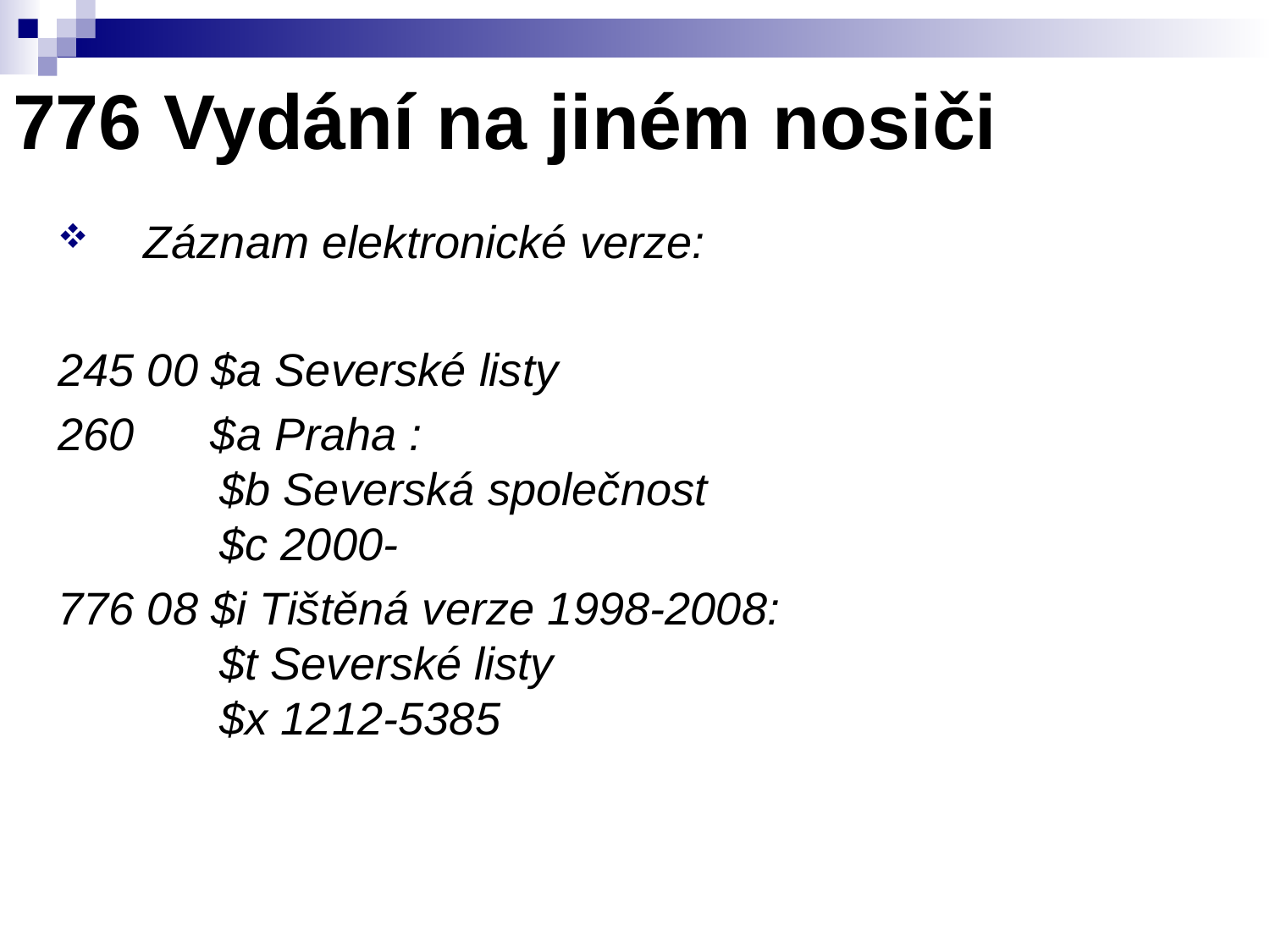

# 776 Vydání na jiném nosiči
   Záznam elektronické verze:

245 00 $a Severské listy
260      $a Praha :
         $b Severská společnost
         $c 2000-
776 08 $i Tištěná verze 1998-2008:
         $t Severské listy
         $x 1212-5385